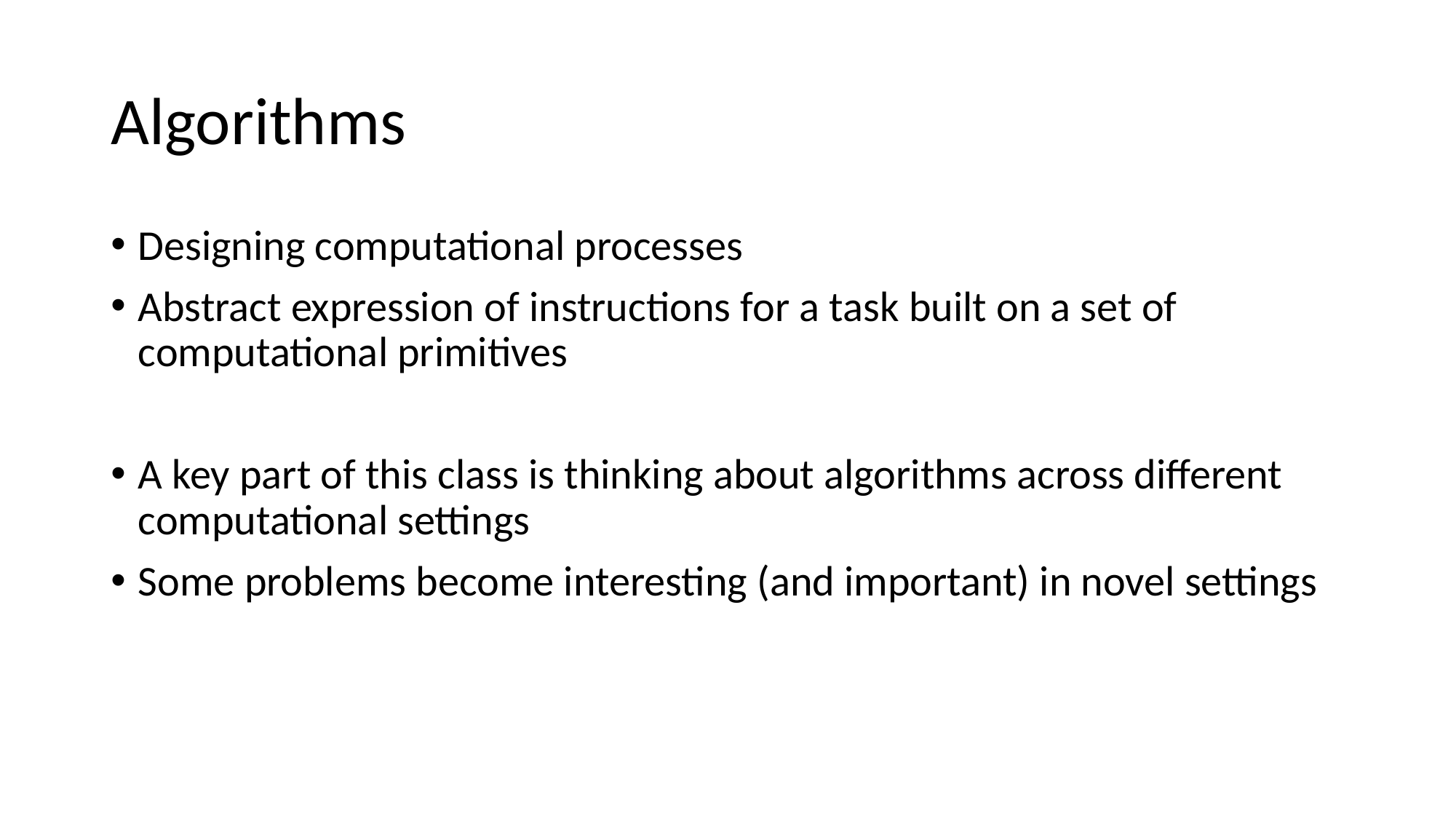

# Algorithms
Designing computational processes
Abstract expression of instructions for a task built on a set of computational primitives

A key part of this class is thinking about algorithms across different computational settings
Some problems become interesting (and important) in novel settings